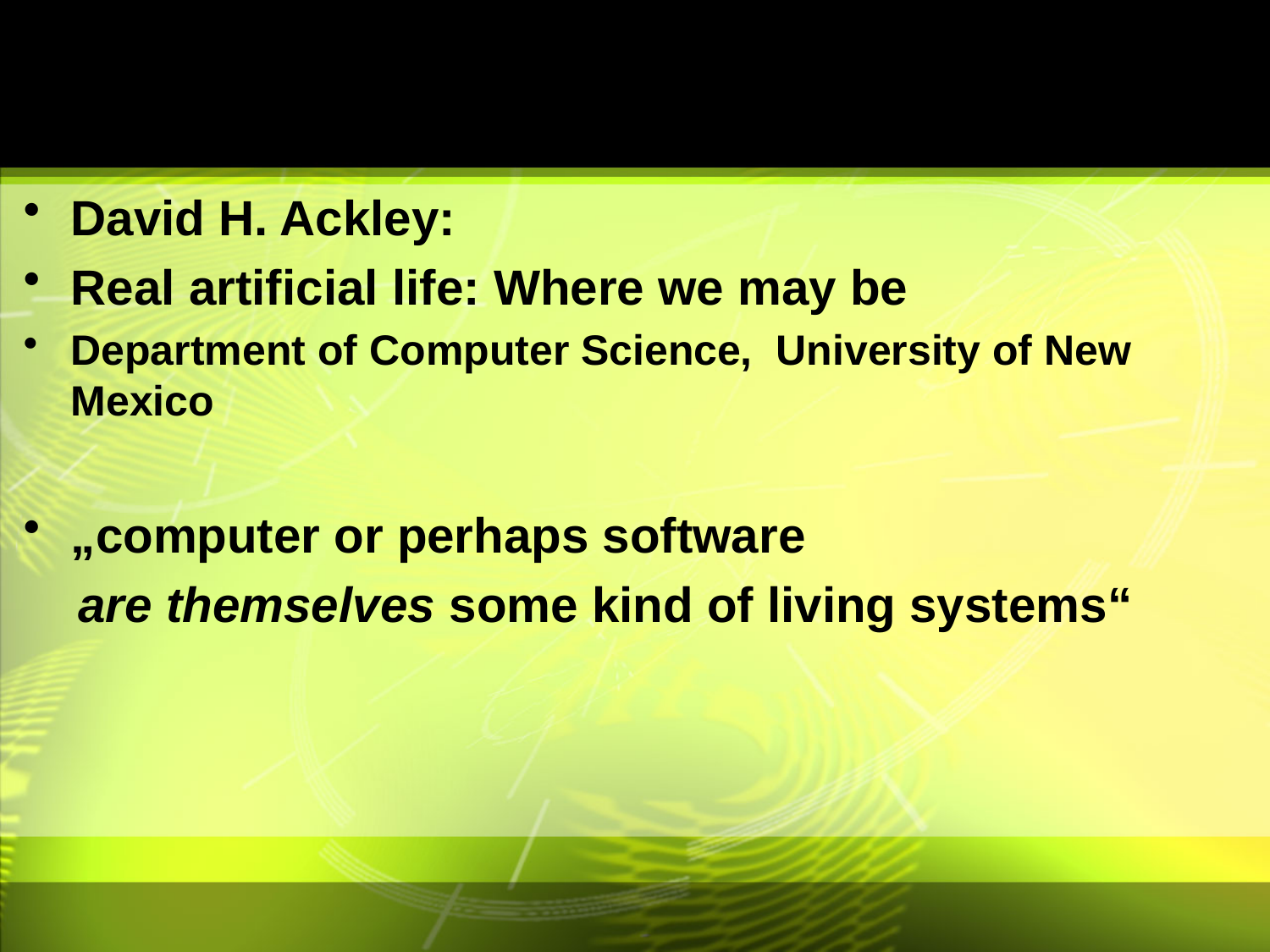

#
David H. Ackley:
Real artificial life: Where we may be
Department of Computer Science,  University of New Mexico

„computer or perhaps software
    are themselves some kind of living systems“